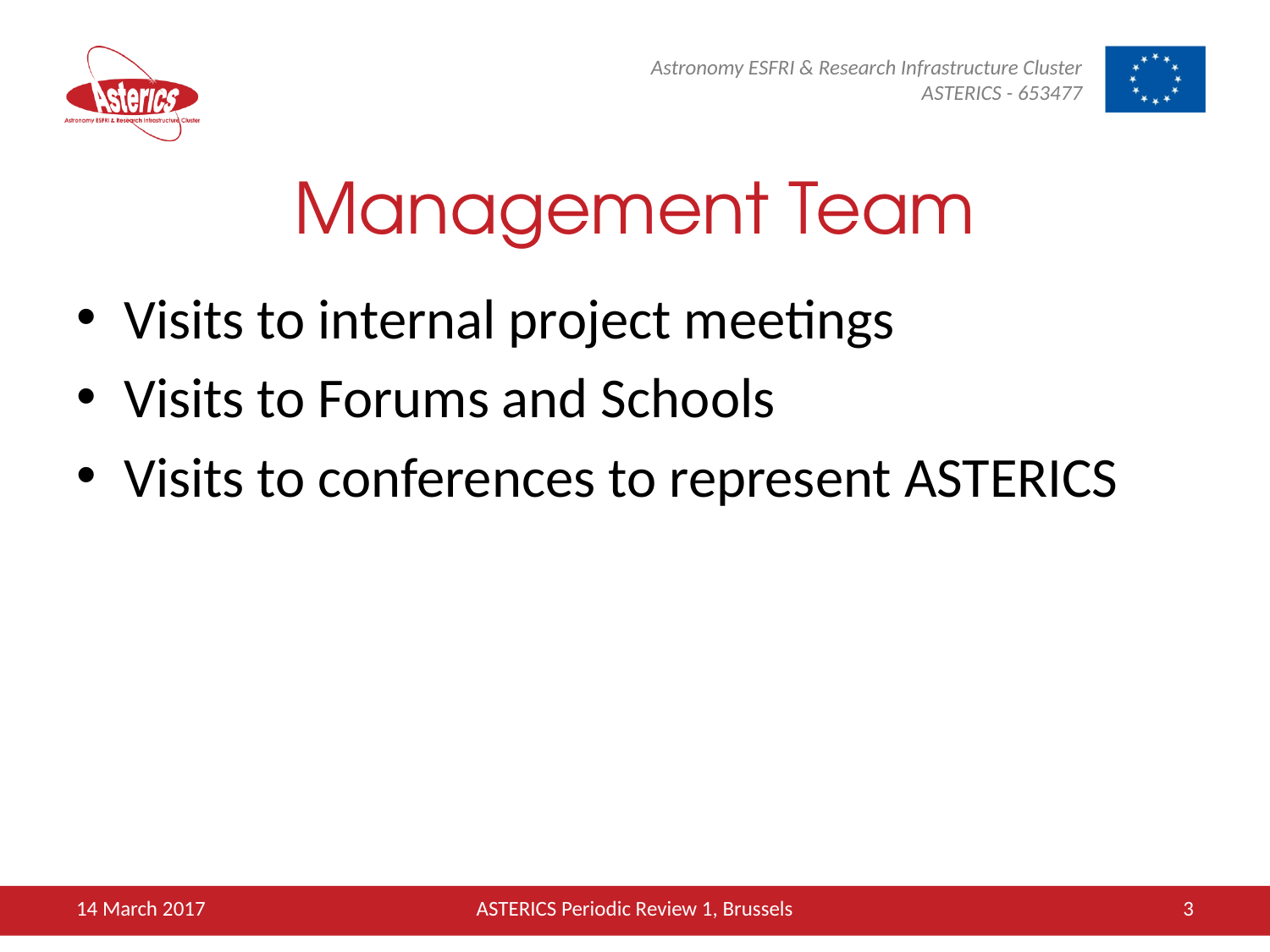

# Management Team
Visits to internal project meetings
Visits to Forums and Schools
Visits to conferences to represent ASTERICS

14 March 2017
ASTERICS Periodic Review 1, Brussels
3